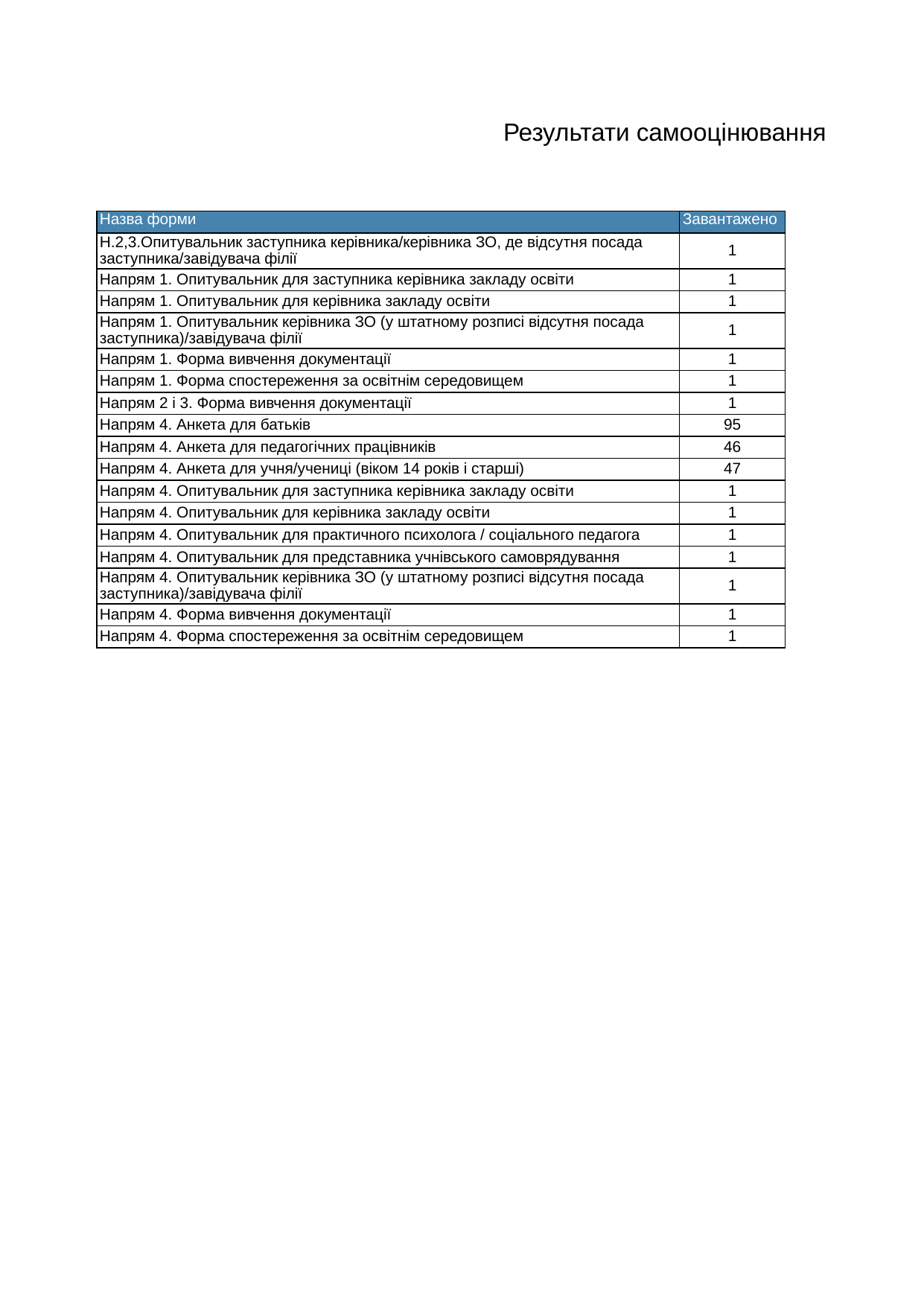

Результати самооцінювання

| Назва форми | Завантажено |
| --- | --- |
| Н.2,3.Опитувальник заступника керівника/керівника ЗО, де відсутня посада заступника/завідувача філії | 1 |
| Напрям 1. Опитувальник для заступника керівника закладу освіти | 1 |
| Напрям 1. Опитувальник для керівника закладу освіти | 1 |
| Напрям 1. Опитувальник керівника ЗО (у штатному розписі відсутня посада заступника)/завідувача філії | 1 |
| Напрям 1. Форма вивчення документації | 1 |
| Напрям 1. Форма спостереження за освітнім середовищем | 1 |
| Напрям 2 і 3. Форма вивчення документації | 1 |
| Напрям 4. Анкета для батьків | 95 |
| Напрям 4. Анкета для педагогічних працівників | 46 |
| Напрям 4. Анкета для учня/учениці (віком 14 років і старші) | 47 |
| Напрям 4. Опитувальник для заступника керівника закладу освіти | 1 |
| Напрям 4. Опитувальник для керівника закладу освіти | 1 |
| Напрям 4. Опитувальник для практичного психолога / соціального педагога | 1 |
| Напрям 4. Опитувальник для представника учнівського самоврядування | 1 |
| Напрям 4. Опитувальник керівника ЗО (у штатному розписі відсутня посада заступника)/завідувача філії | 1 |
| Напрям 4. Форма вивчення документації | 1 |
| Напрям 4. Форма спостереження за освітнім середовищем | 1 |